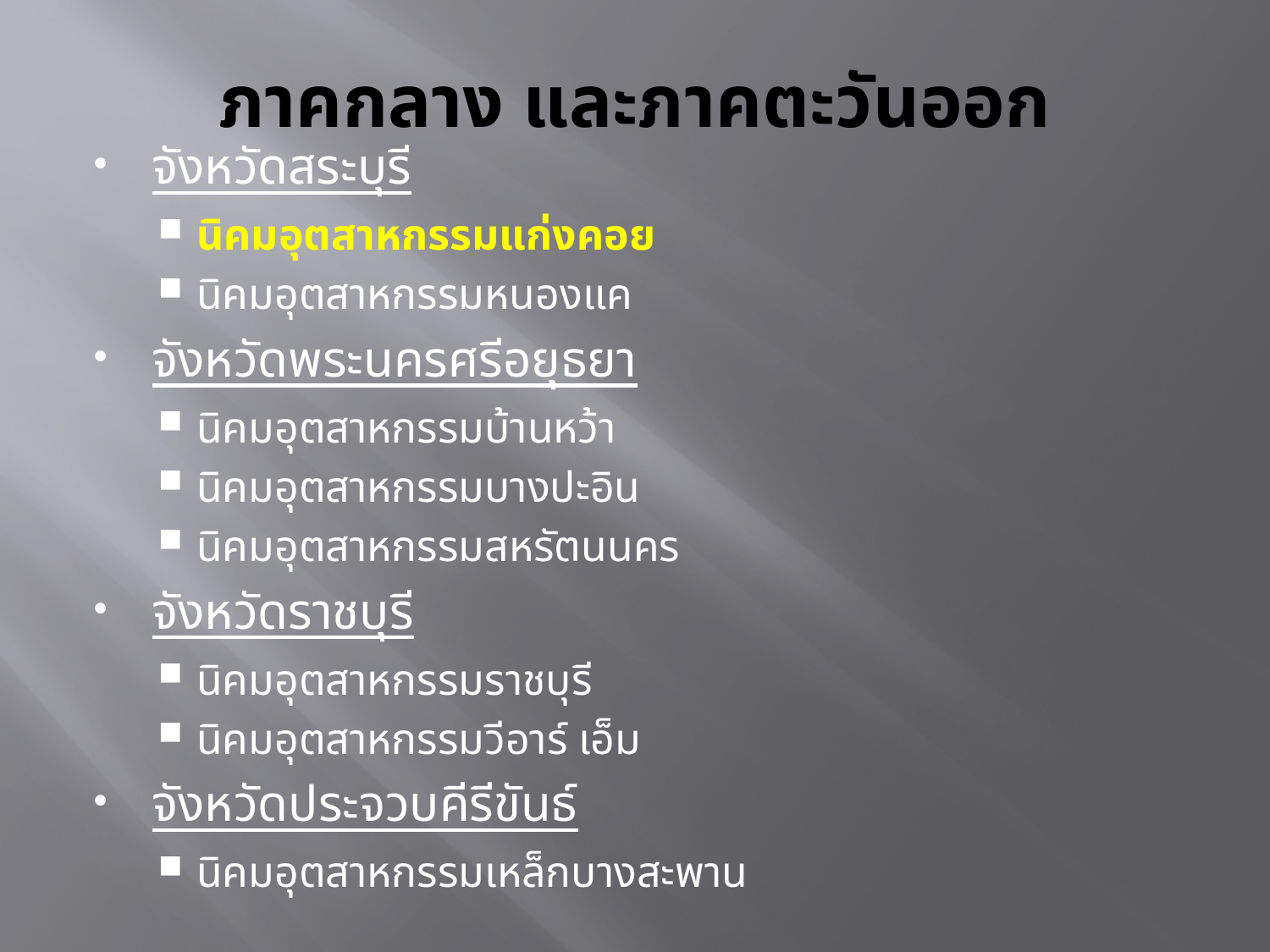

# ภาคกลาง และภาคตะวันออก
จังหวัดสระบุรี
นิคมอุตสาหกรรมแก่งคอย
นิคมอุตสาหกรรมหนองแค
จังหวัดพระนครศรีอยุธยา
นิคมอุตสาหกรรมบ้านหว้า
นิคมอุตสาหกรรมบางปะอิน
นิคมอุตสาหกรรมสหรัตนนคร
จังหวัดราชบุรี
นิคมอุตสาหกรรมราชบุรี
นิคมอุตสาหกรรมวีอาร์ เอ็ม
จังหวัดประจวบคีรีขันธ์
นิคมอุตสาหกรรมเหล็กบางสะพาน